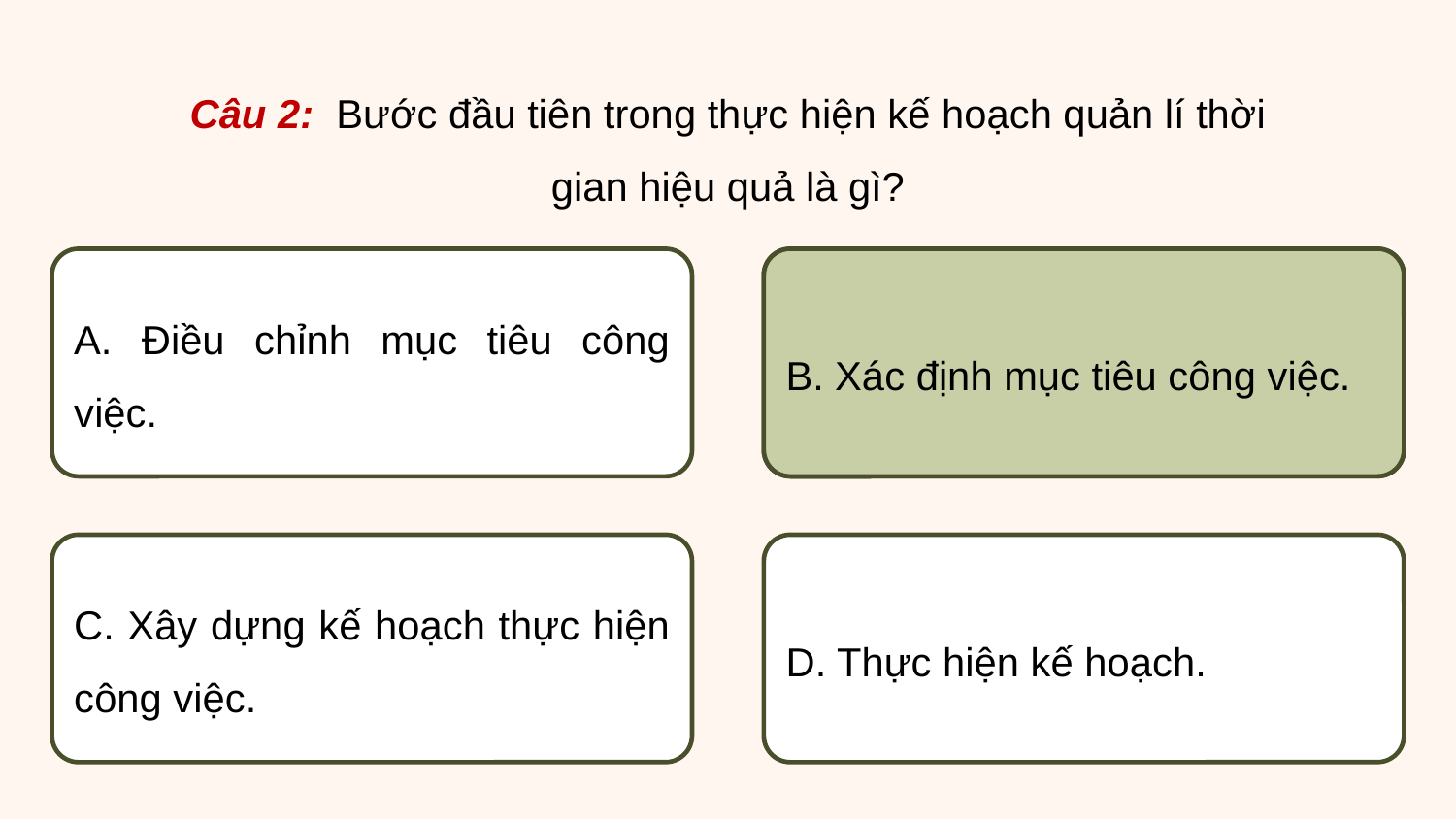

Câu 2:  Bước đầu tiên trong thực hiện kế hoạch quản lí thời gian hiệu quả là gì?
A. Điều chỉnh mục tiêu công việc.
B. Xác định mục tiêu công việc.
B. Xác định mục tiêu công việc.
C. Xây dựng kế hoạch thực hiện công việc.
D. Thực hiện kế hoạch.